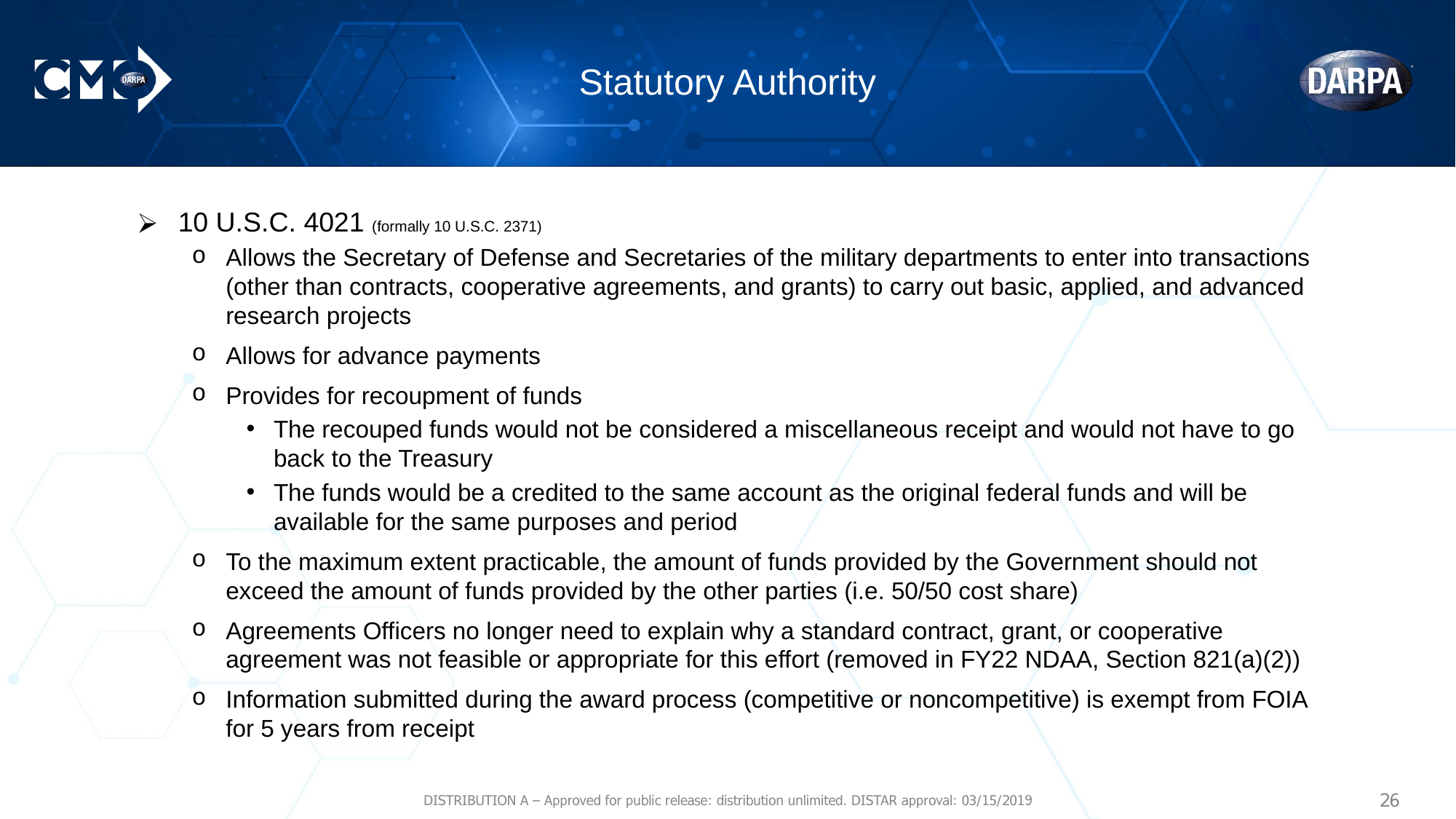

# Statutory Authority
10 U.S.C. 4021 (formally 10 U.S.C. 2371)
Allows the Secretary of Defense and Secretaries of the military departments to enter into transactions (other than contracts, cooperative agreements, and grants) to carry out basic, applied, and advanced research projects
Allows for advance payments
Provides for recoupment of funds
The recouped funds would not be considered a miscellaneous receipt and would not have to go back to the Treasury
The funds would be a credited to the same account as the original federal funds and will be available for the same purposes and period
To the maximum extent practicable, the amount of funds provided by the Government should not exceed the amount of funds provided by the other parties (i.e. 50/50 cost share)
Agreements Officers no longer need to explain why a standard contract, grant, or cooperative agreement was not feasible or appropriate for this effort (removed in FY22 NDAA, Section 821(a)(2))
Information submitted during the award process (competitive or noncompetitive) is exempt from FOIA for 5 years from receipt

DISTRIBUTION A – Approved for public release: distribution unlimited. DISTAR approval: 03/15/2019
26